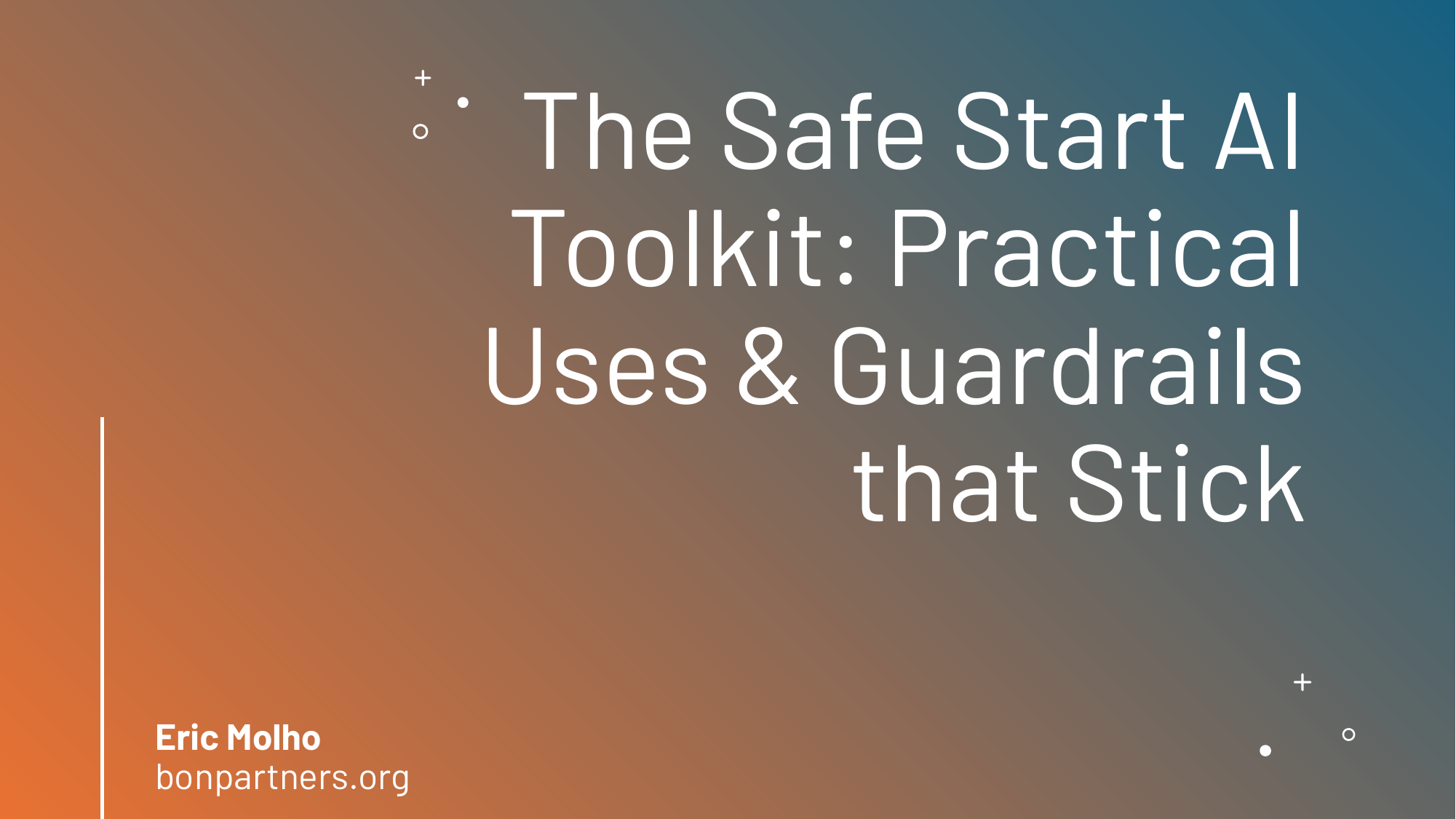

# The Safe Start AI Toolkit: Practical Uses & Guardrails that Stick

Eric Molho
bonpartners.org